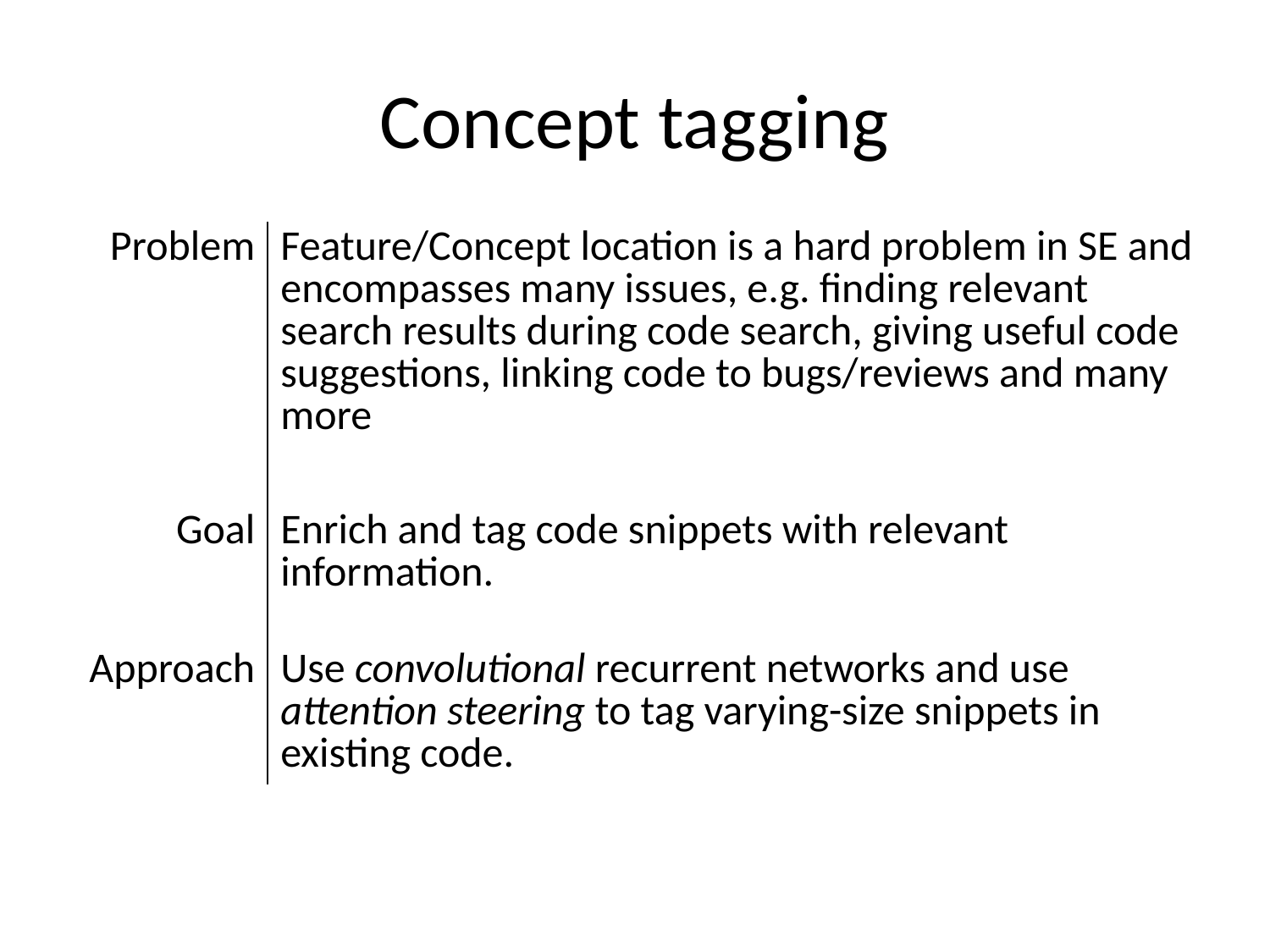

# Concept tagging
| Problem | Feature/Concept location is a hard problem in SE and encompasses many issues, e.g. finding relevant search results during code search, giving useful code suggestions, linking code to bugs/reviews and many more |
| --- | --- |
| Goal | Enrich and tag code snippets with relevant information. |
| Approach | Use convolutional recurrent networks and use attention steering to tag varying-size snippets in existing code. |